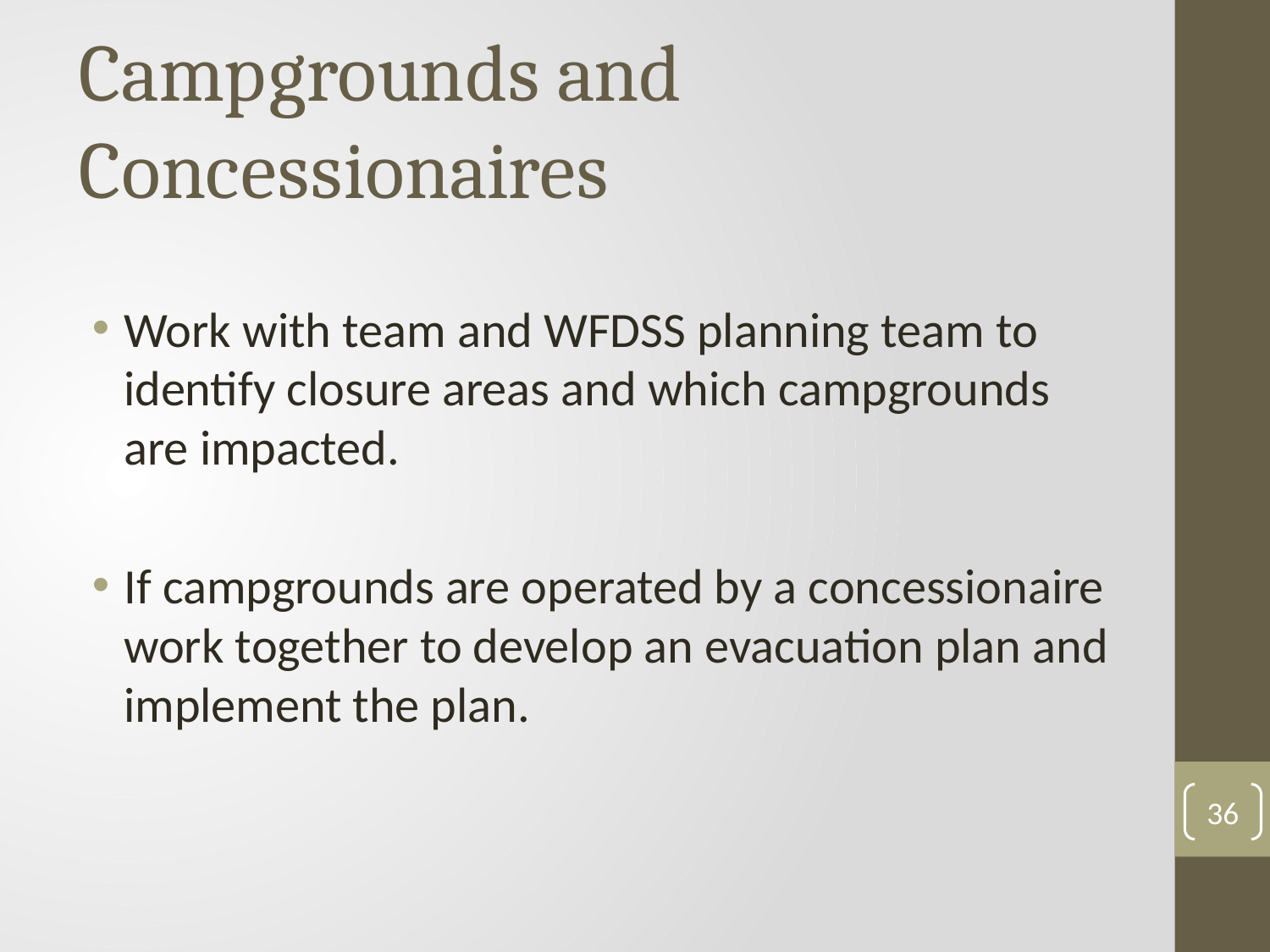

# Campgrounds and Concessionaires

Work with team and WFDSS planning team to identify closure areas and which campgrounds are impacted.

If campgrounds are operated by a concessionaire work together to develop an evacuation plan and implement the plan.

36